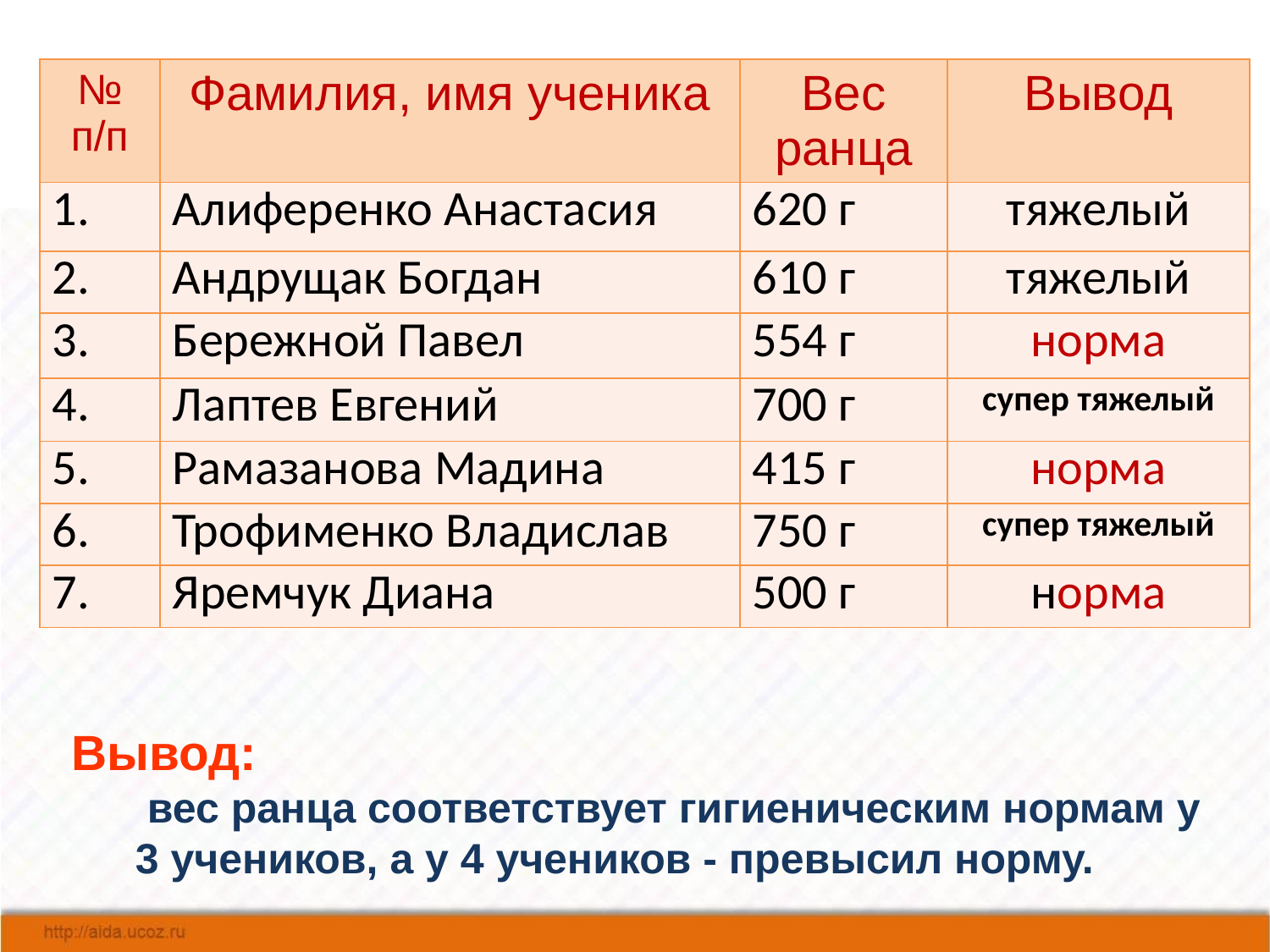

| № п/п | Фамилия, имя ученика | Вес ранца | Вывод |
| --- | --- | --- | --- |
| 1. | Алиференко Анастасия | 620 г | тяжелый |
| 2. | Андрущак Богдан | 610 г | тяжелый |
| 3. | Бережной Павел | 554 г | норма |
| 4. | Лаптев Евгений | 700 г | супер тяжелый |
| 5. | Рамазанова Мадина | 415 г | норма |
| 6. | Трофименко Владислав | 750 г | супер тяжелый |
| 7. | Яремчук Диана | 500 г | норма |
Вывод:
 вес ранца соответствует гигиеническим нормам у 3 учеников, а у 4 учеников - превысил норму.